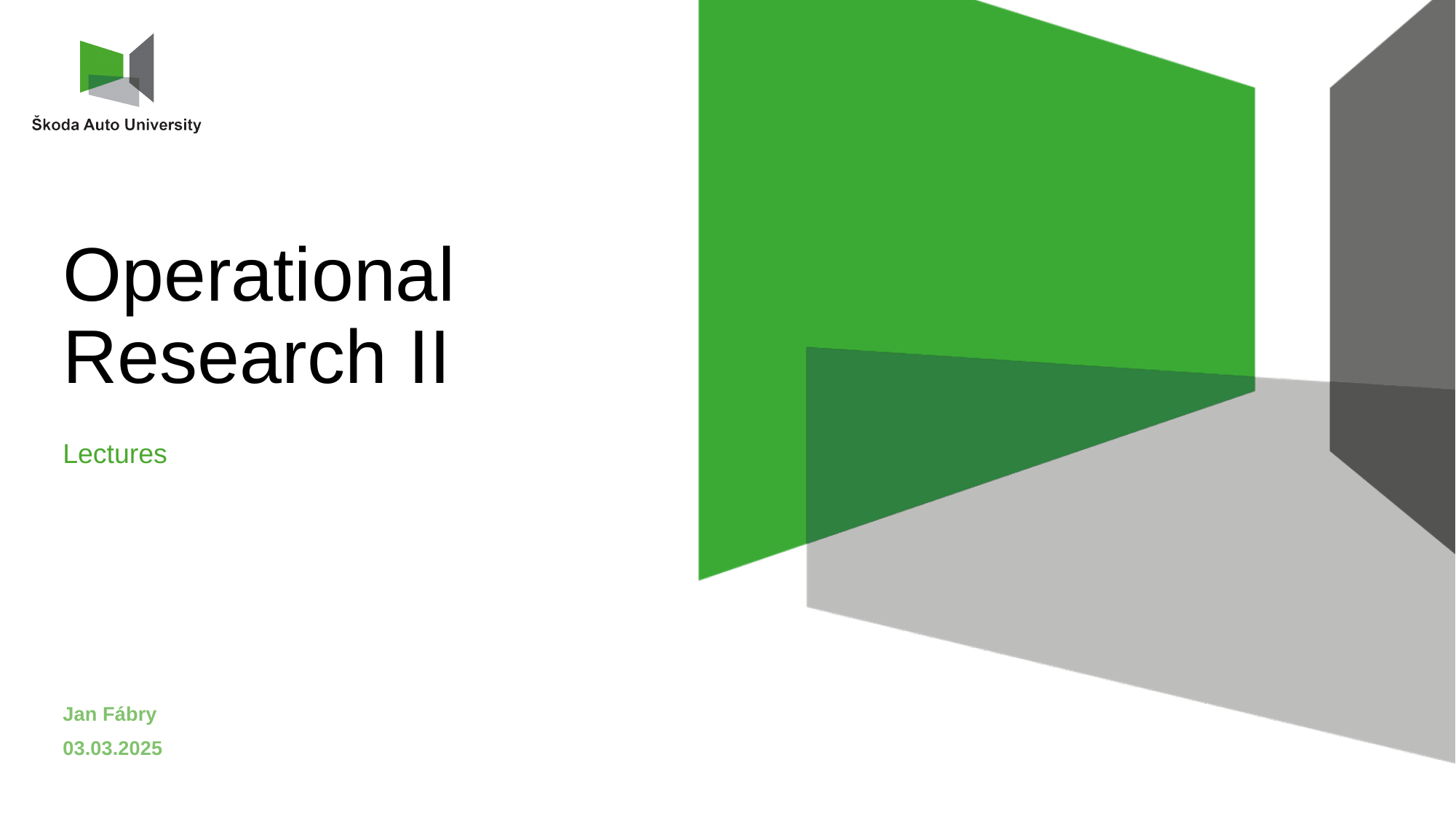

# Operational Research II
Lectures
Jan Fábry
03.03.2025